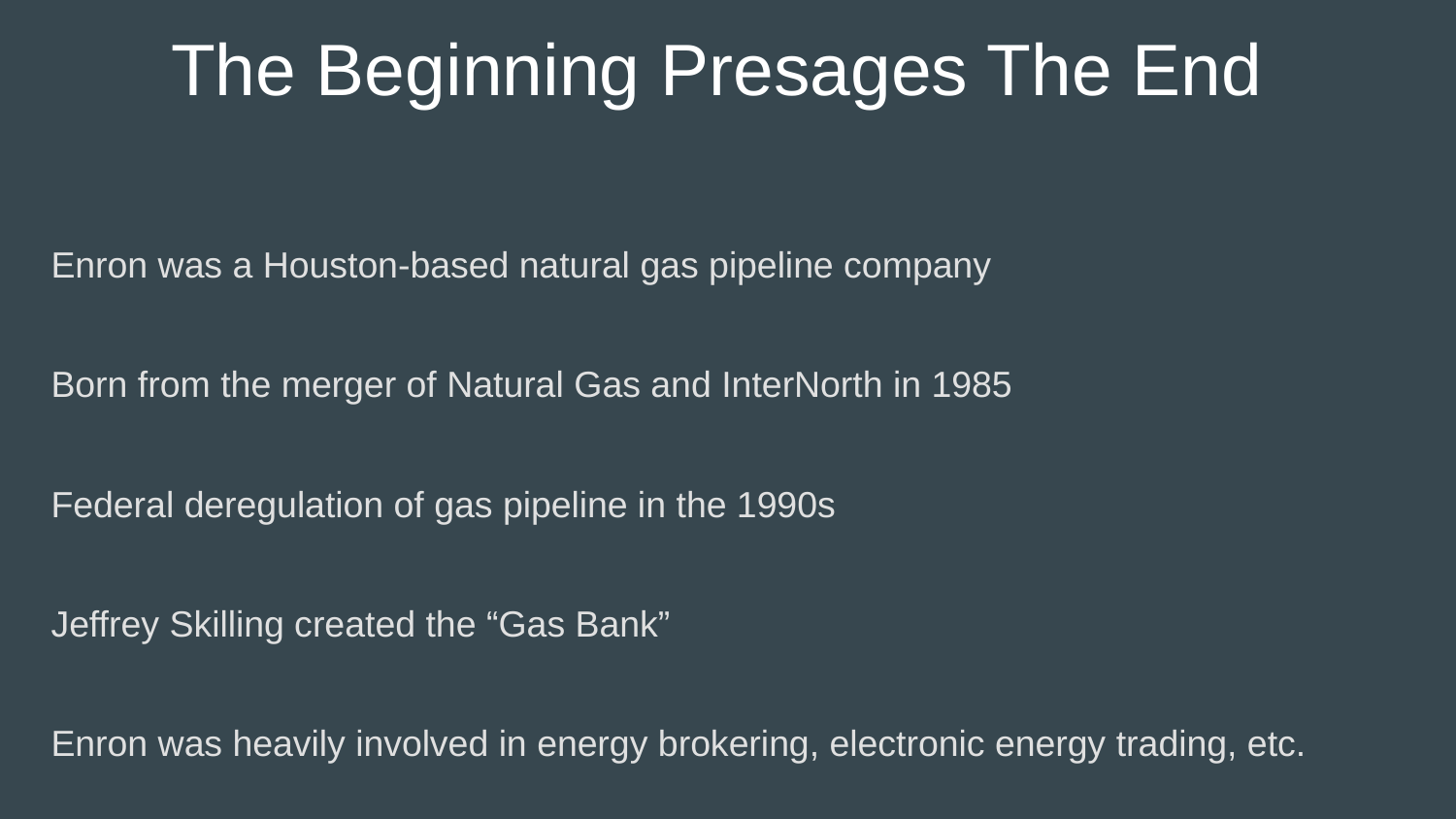

# The Beginning Presages The End
Enron was a Houston-based natural gas pipeline company
Born from the merger of Natural Gas and InterNorth in 1985
Federal deregulation of gas pipeline in the 1990s
Jeffrey Skilling created the “Gas Bank”
Enron was heavily involved in energy brokering, electronic energy trading, etc.
Enron became the 7th largest U.S. Company in 2001